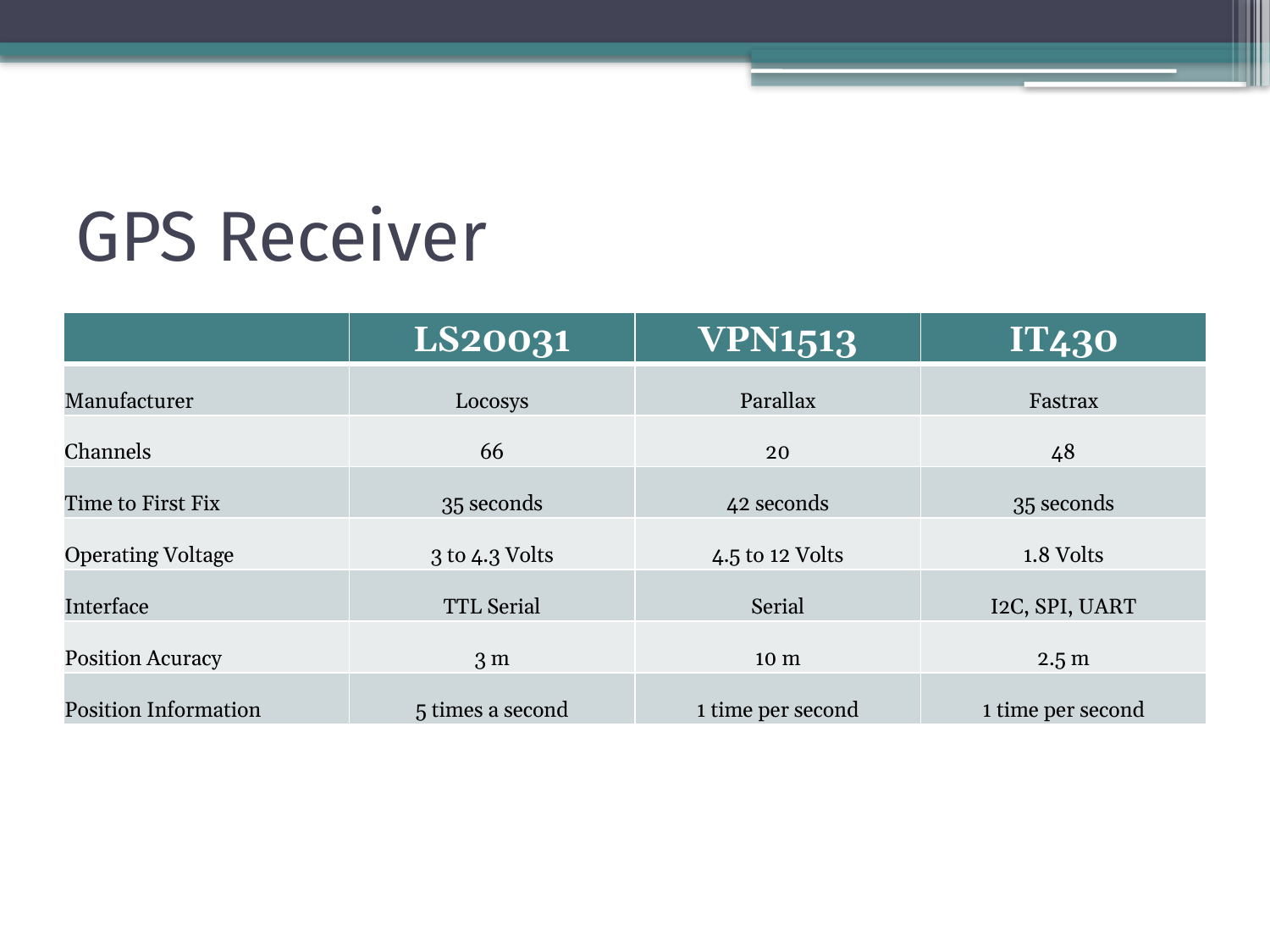

# GPS Receiver
|  | LS20031 | VPN1513 | IT430 |
| --- | --- | --- | --- |
| Manufacturer | Locosys | Parallax | Fastrax |
| Channels | 66 | 20 | 48 |
| Time to First Fix | 35 seconds | 42 seconds | 35 seconds |
| Operating Voltage | 3 to 4.3 Volts | 4.5 to 12 Volts | 1.8 Volts |
| Interface | TTL Serial | Serial | I2C, SPI, UART |
| Position Acuracy | 3 m | 10 m | 2.5 m |
| Position Information | 5 times a second | 1 time per second | 1 time per second |